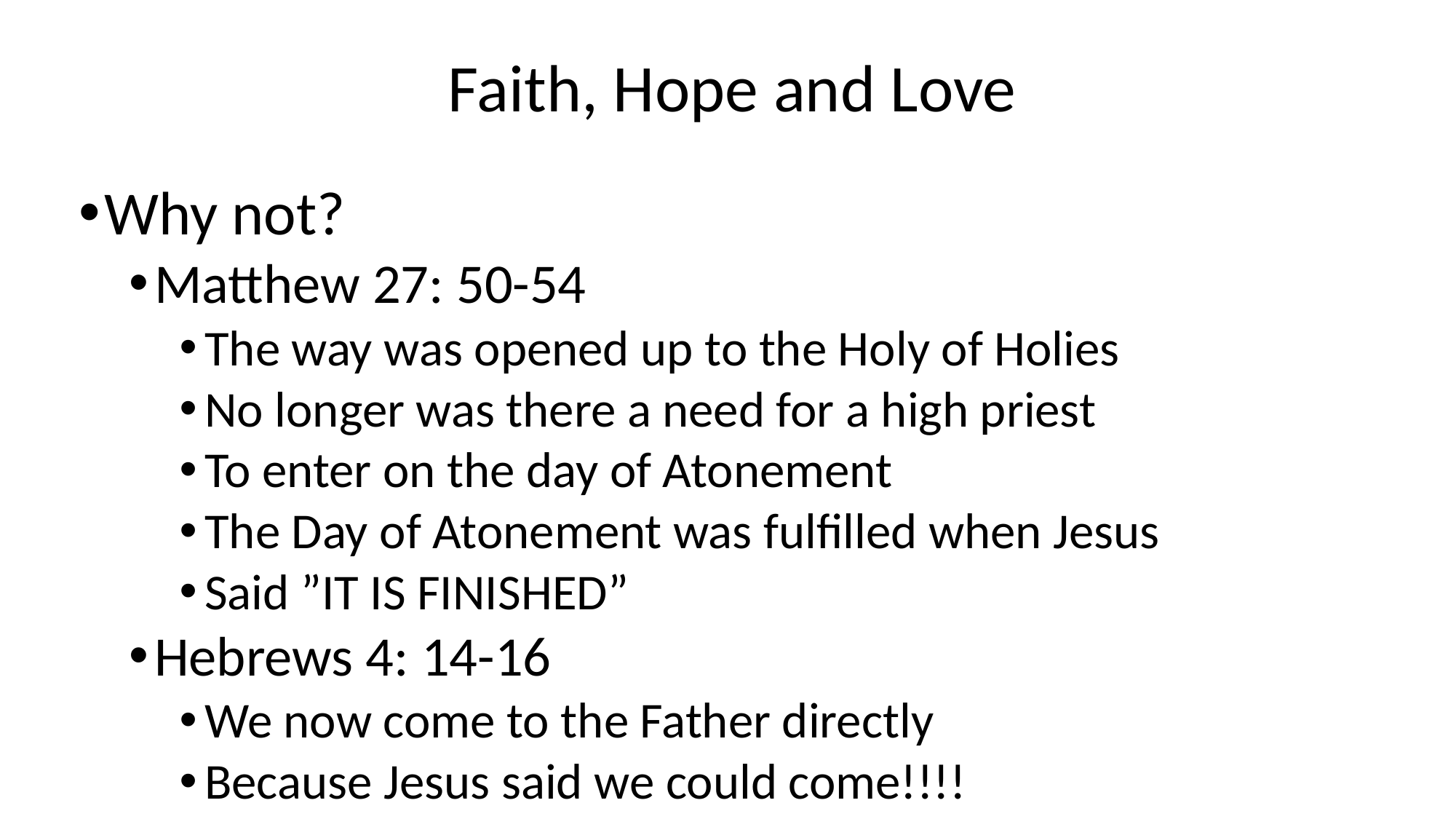

# Faith, Hope and Love
Why not?
Matthew 27: 50-54
The way was opened up to the Holy of Holies
No longer was there a need for a high priest
To enter on the day of Atonement
The Day of Atonement was fulfilled when Jesus
Said ”IT IS FINISHED”
Hebrews 4: 14-16
We now come to the Father directly
Because Jesus said we could come!!!!